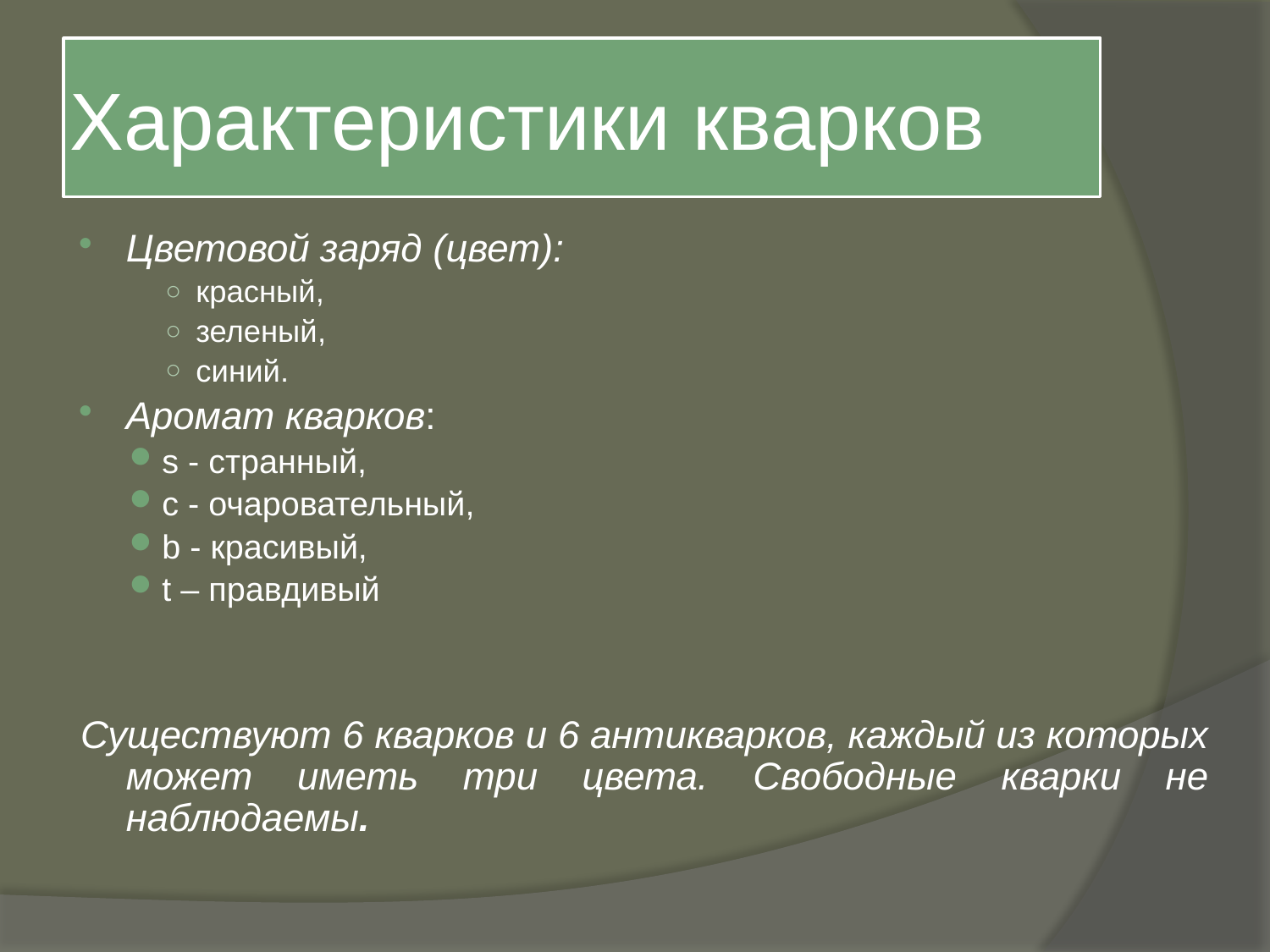

# Характеристики кварков
Цветовой заряд (цвет):
красный,
зеленый,
синий.
Аромат кварков:
s - странный,
c - очаровательный,
b - красивый,
t – правдивый

Существуют 6 кварков и 6 антикварков, каждый из которых может иметь три цвета. Свободные кварки не наблюдаемы.